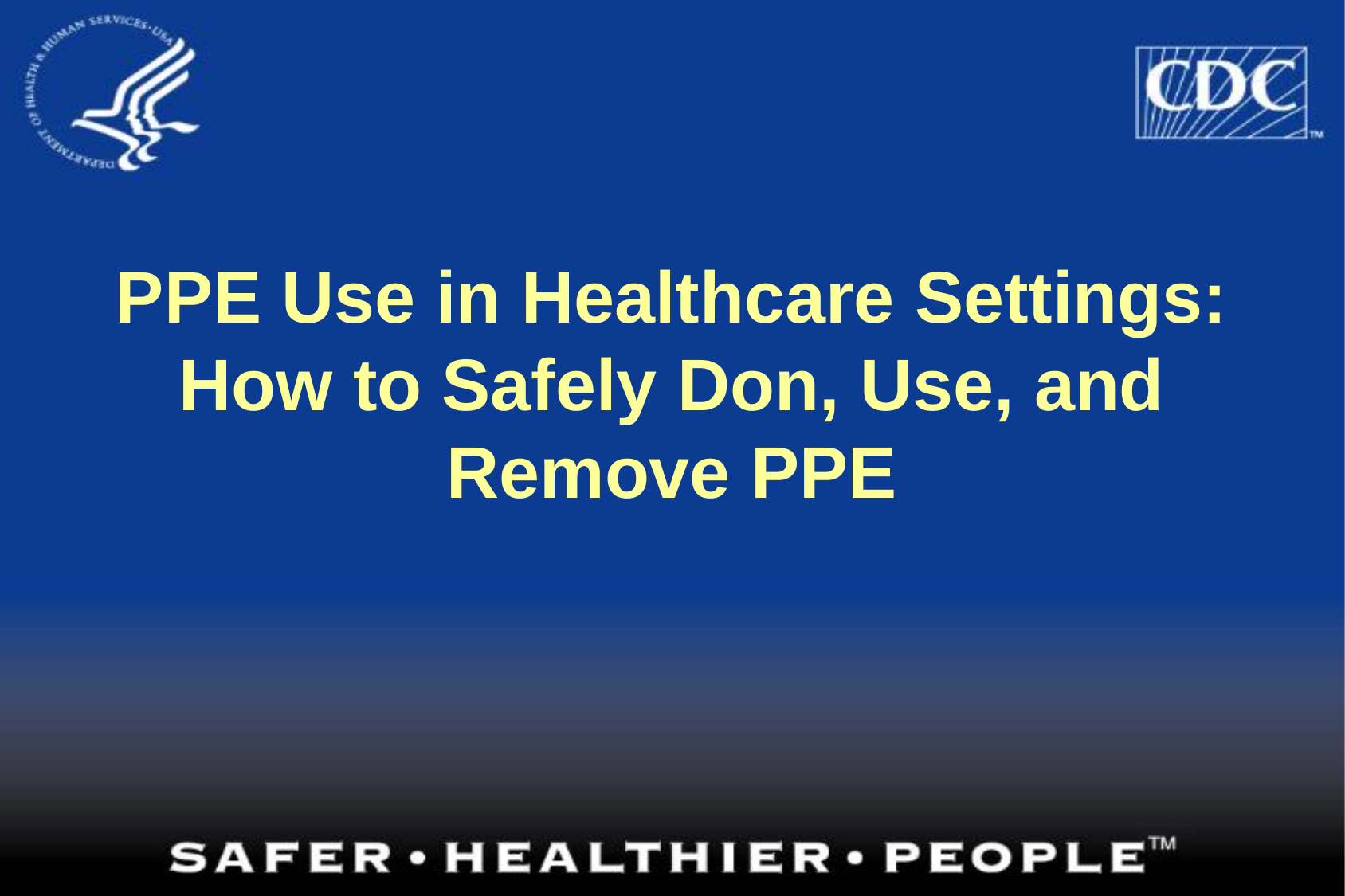

# PPE Use in Healthcare Settings: How to Safely Don, Use, and Remove PPE